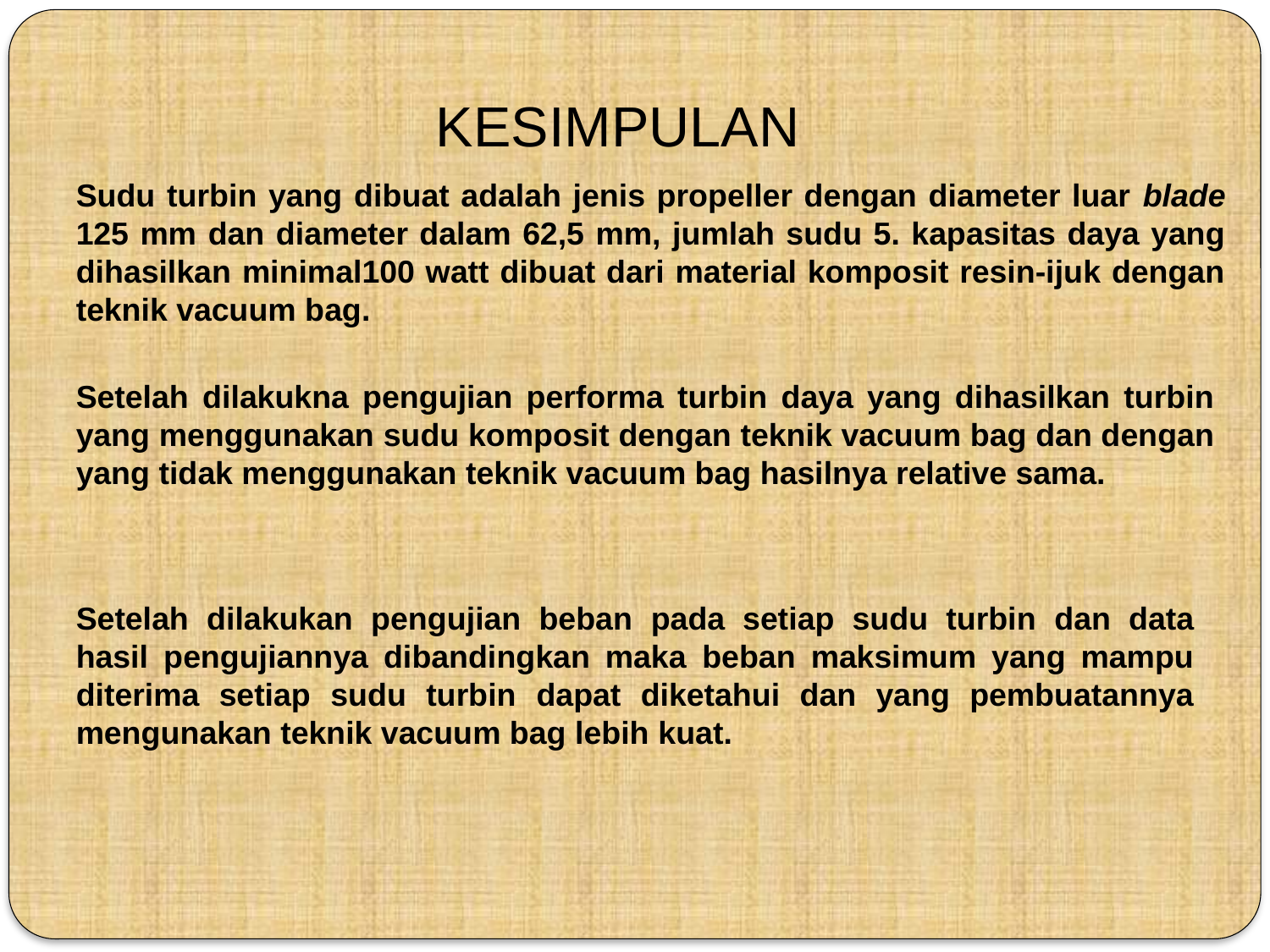

KESIMPULAN
Sudu turbin yang dibuat adalah jenis propeller dengan diameter luar blade 125 mm dan diameter dalam 62,5 mm, jumlah sudu 5. kapasitas daya yang dihasilkan minimal100 watt dibuat dari material komposit resin-ijuk dengan teknik vacuum bag.

Setelah dilakukna pengujian performa turbin daya yang dihasilkan turbin yang menggunakan sudu komposit dengan teknik vacuum bag dan dengan yang tidak menggunakan teknik vacuum bag hasilnya relative sama.

Setelah dilakukan pengujian beban pada setiap sudu turbin dan data hasil pengujiannya dibandingkan maka beban maksimum yang mampu diterima setiap sudu turbin dapat diketahui dan yang pembuatannya mengunakan teknik vacuum bag lebih kuat.